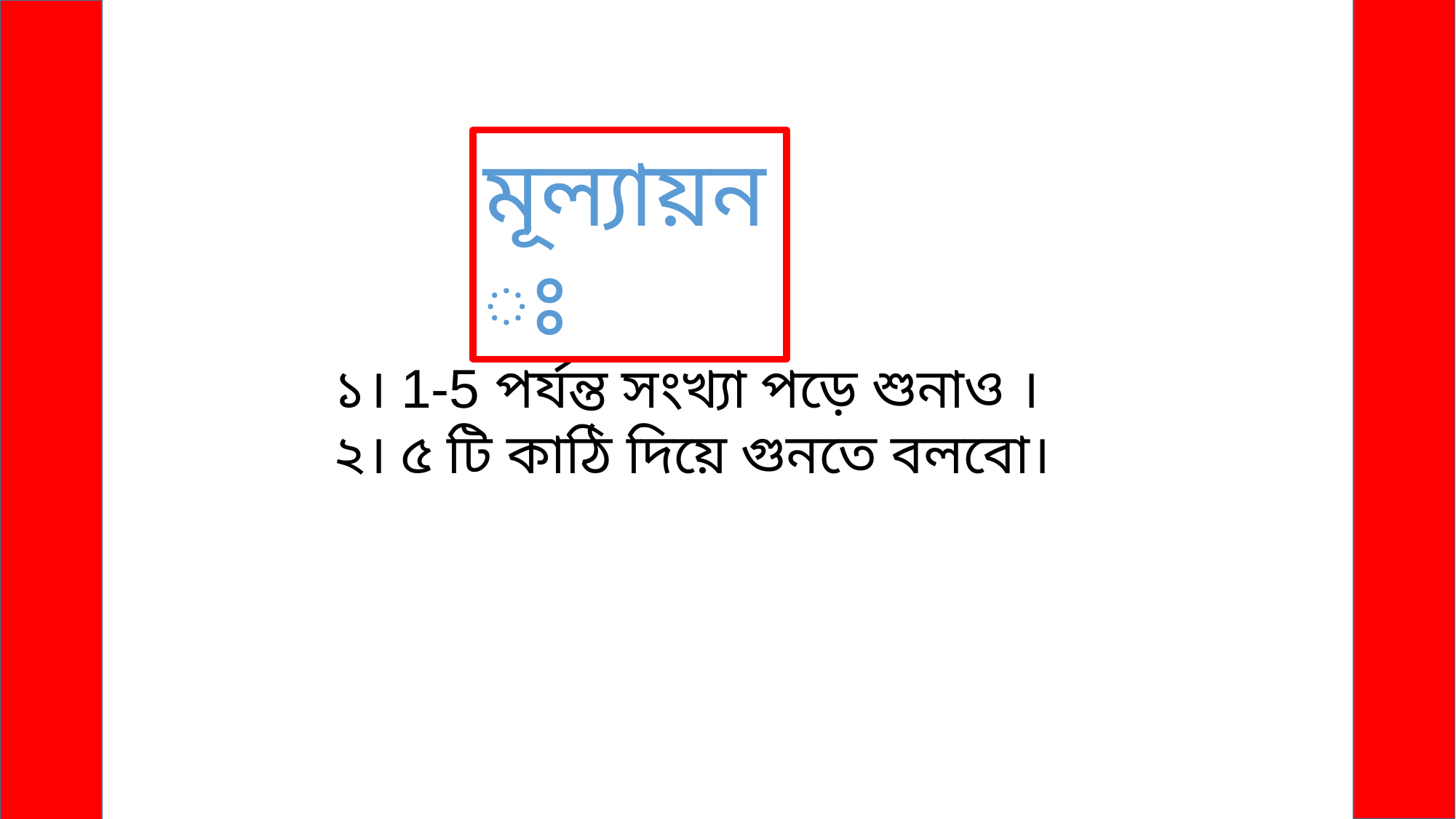

মূল্যায়নঃ
১। 1-5 পর্যন্ত সংখ্যা পড়ে শুনাও ।
২। ৫ টি কাঠি দিয়ে গুনতে বলবো।